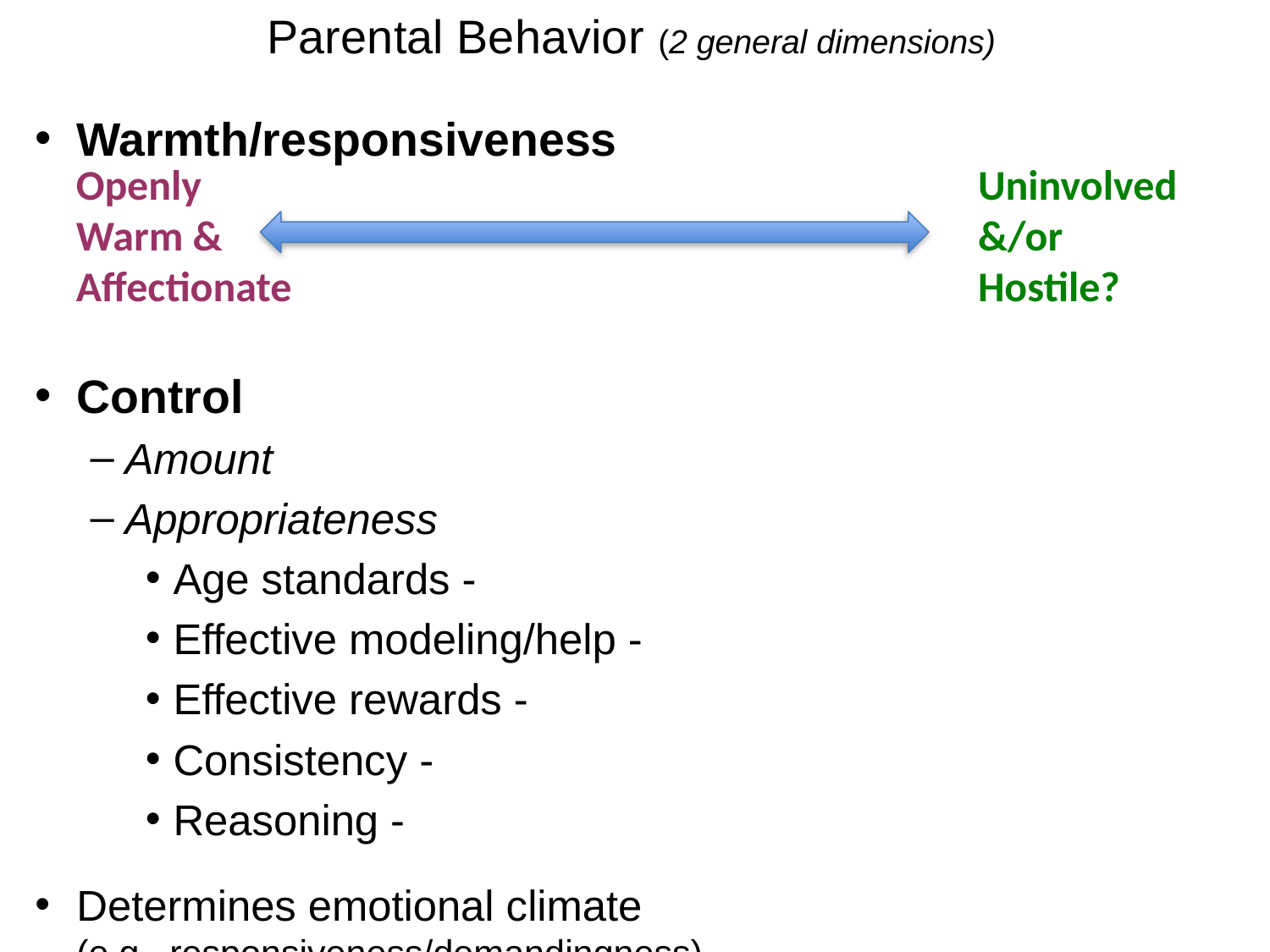

# Parental Behavior (2 general dimensions)
Warmth/responsiveness

Control
Amount
Appropriateness
Age standards -
Effective modeling/help -
Effective rewards -
Consistency -
Reasoning -

Determines emotional climate                                            (e.g., responsiveness/demandingness)
Openly
Warm & Affectionate
Uninvolved &/or Hostile?